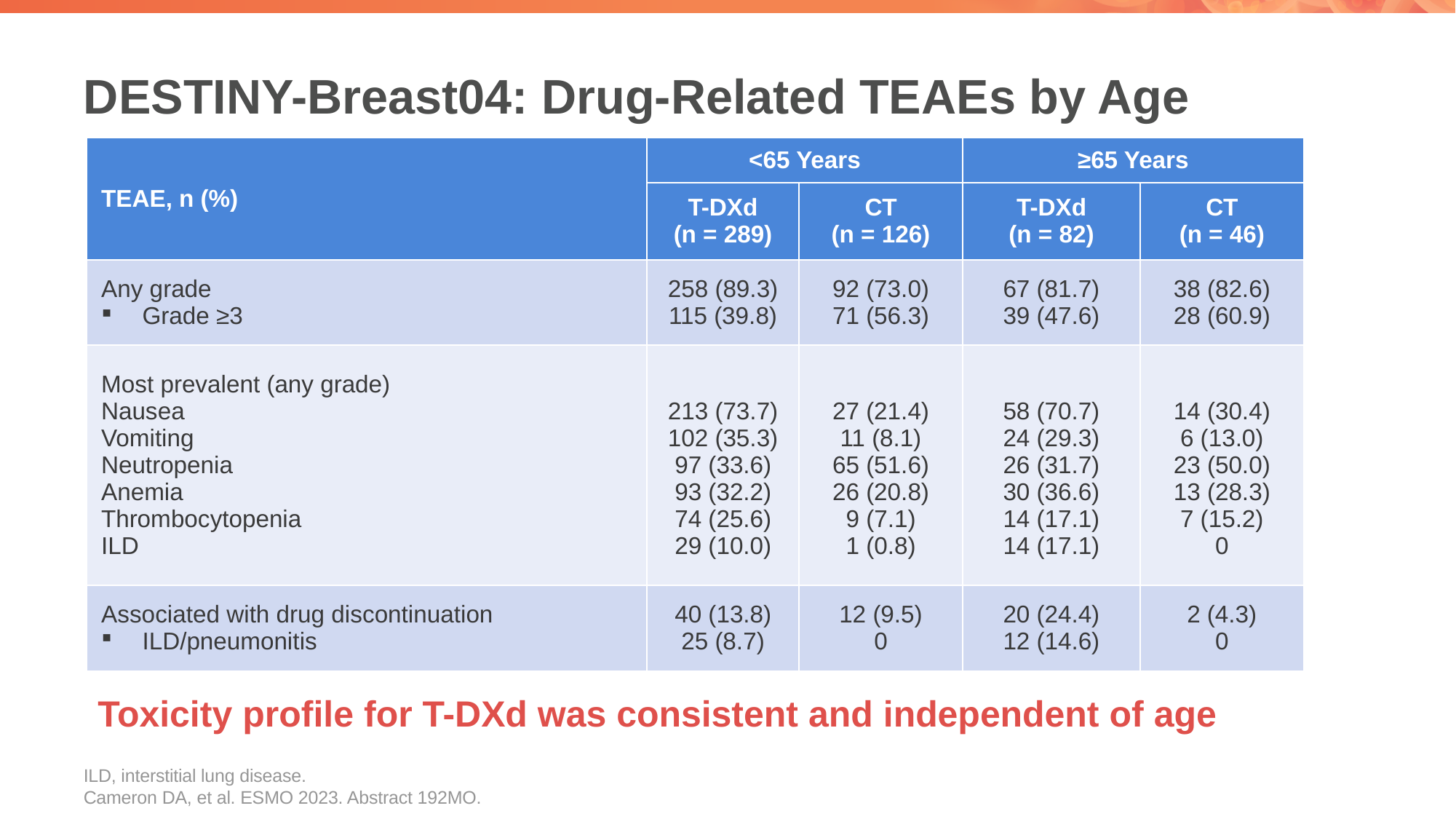

# DESTINY-Breast04: Drug-Related TEAEs by Age
| TEAE, n (%) | <65 Years |  | ≥65 Years |  |
| --- | --- | --- | --- | --- |
|  | T-DXd (n = 289) | CT (n = 126) | T-DXd (n = 82) | CT (n = 46) |
| Any grade Grade ≥3 | 258 (89.3) 115 (39.8) | 92 (73.0) 71 (56.3) | 67 (81.7) 39 (47.6) | 38 (82.6) 28 (60.9) |
| Most prevalent (any grade) Nausea Vomiting Neutropenia Anemia Thrombocytopenia ILD | 213 (73.7) 102 (35.3) 97 (33.6) 93 (32.2) 74 (25.6) 29 (10.0) | 27 (21.4) 11 (8.1) 65 (51.6) 26 (20.8) 9 (7.1) 1 (0.8) | 58 (70.7) 24 (29.3) 26 (31.7) 30 (36.6) 14 (17.1) 14 (17.1) | 14 (30.4) 6 (13.0) 23 (50.0) 13 (28.3) 7 (15.2) 0 |
| Associated with drug discontinuation ILD/pneumonitis | 40 (13.8) 25 (8.7) | 12 (9.5) 0 | 20 (24.4) 12 (14.6) | 2 (4.3) 0 |
Toxicity profile for T-DXd was consistent and independent of age
ILD, interstitial lung disease.
Cameron DA, et al. ESMO 2023. Abstract 192MO.